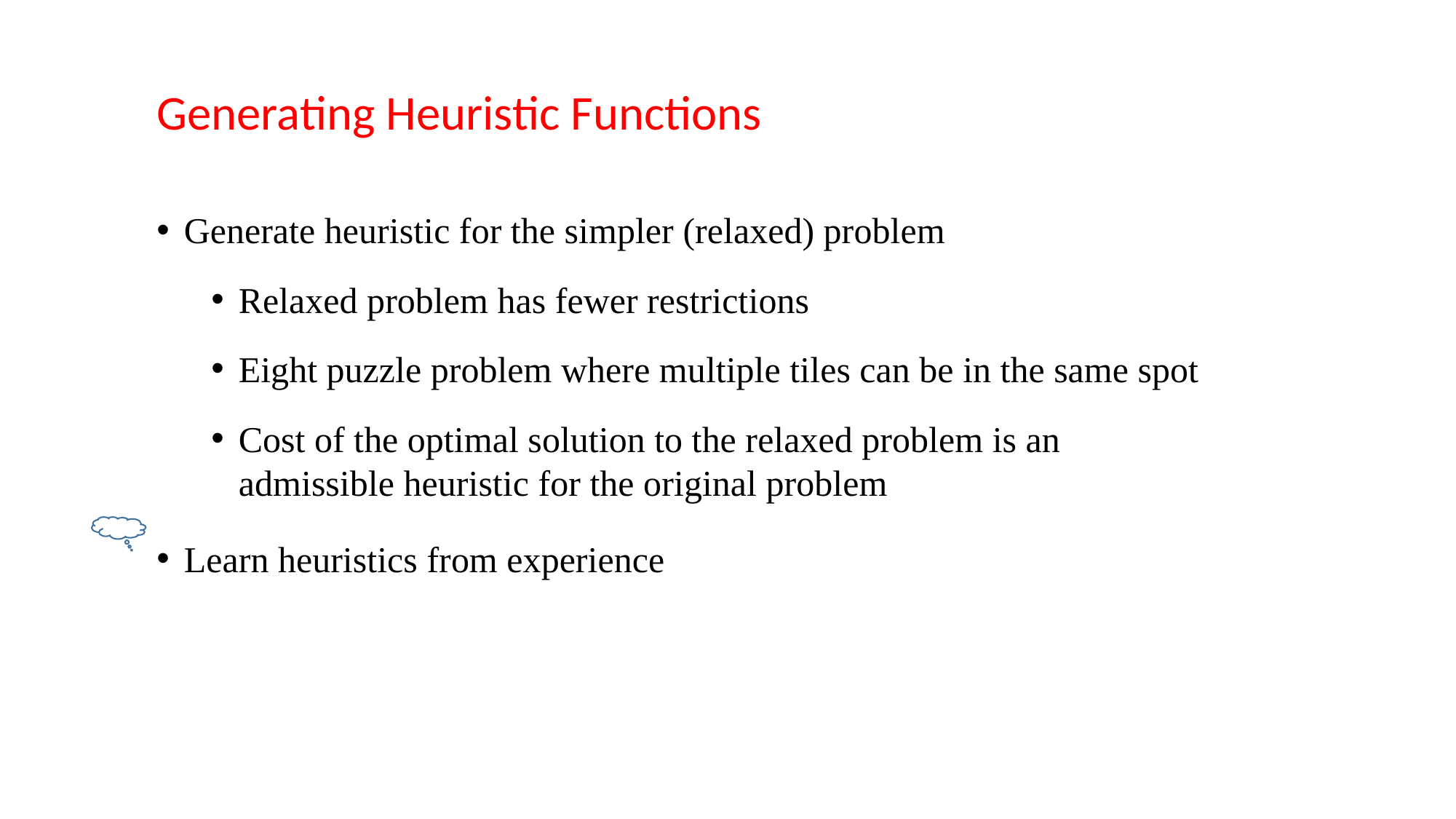

# Generating Heuristic Functions
Generate heuristic for the simpler (relaxed) problem
Relaxed problem has fewer restrictions
Eight puzzle problem where multiple tiles can be in the same spot
Cost of the optimal solution to the relaxed problem is an admissible heuristic for the original problem
Learn heuristics from experience